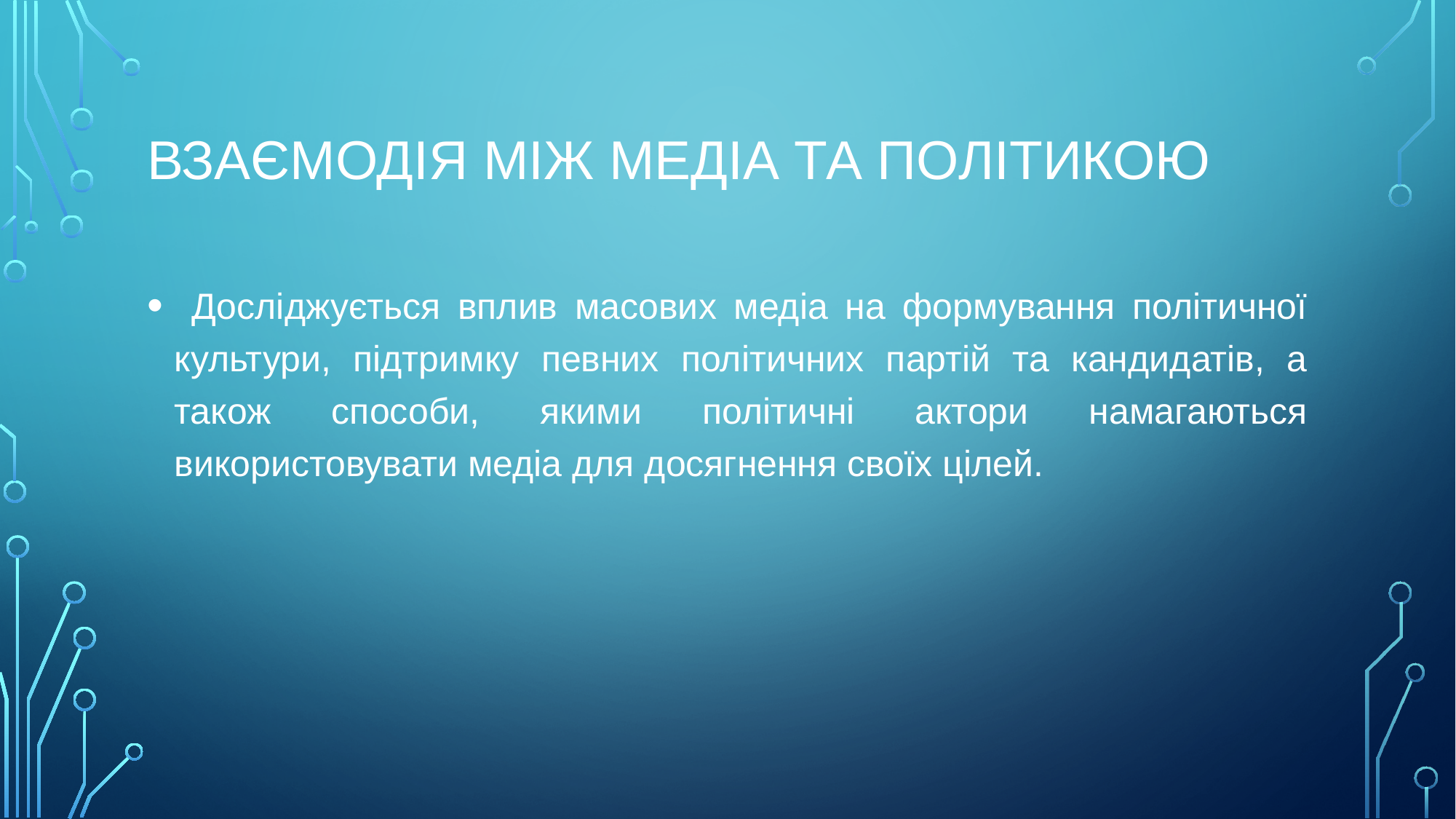

# Взаємодія між медіа та політикою
 Досліджується вплив масових медіа на формування політичної культури, підтримку певних політичних партій та кандидатів, а також способи, якими політичні актори намагаються використовувати медіа для досягнення своїх цілей.